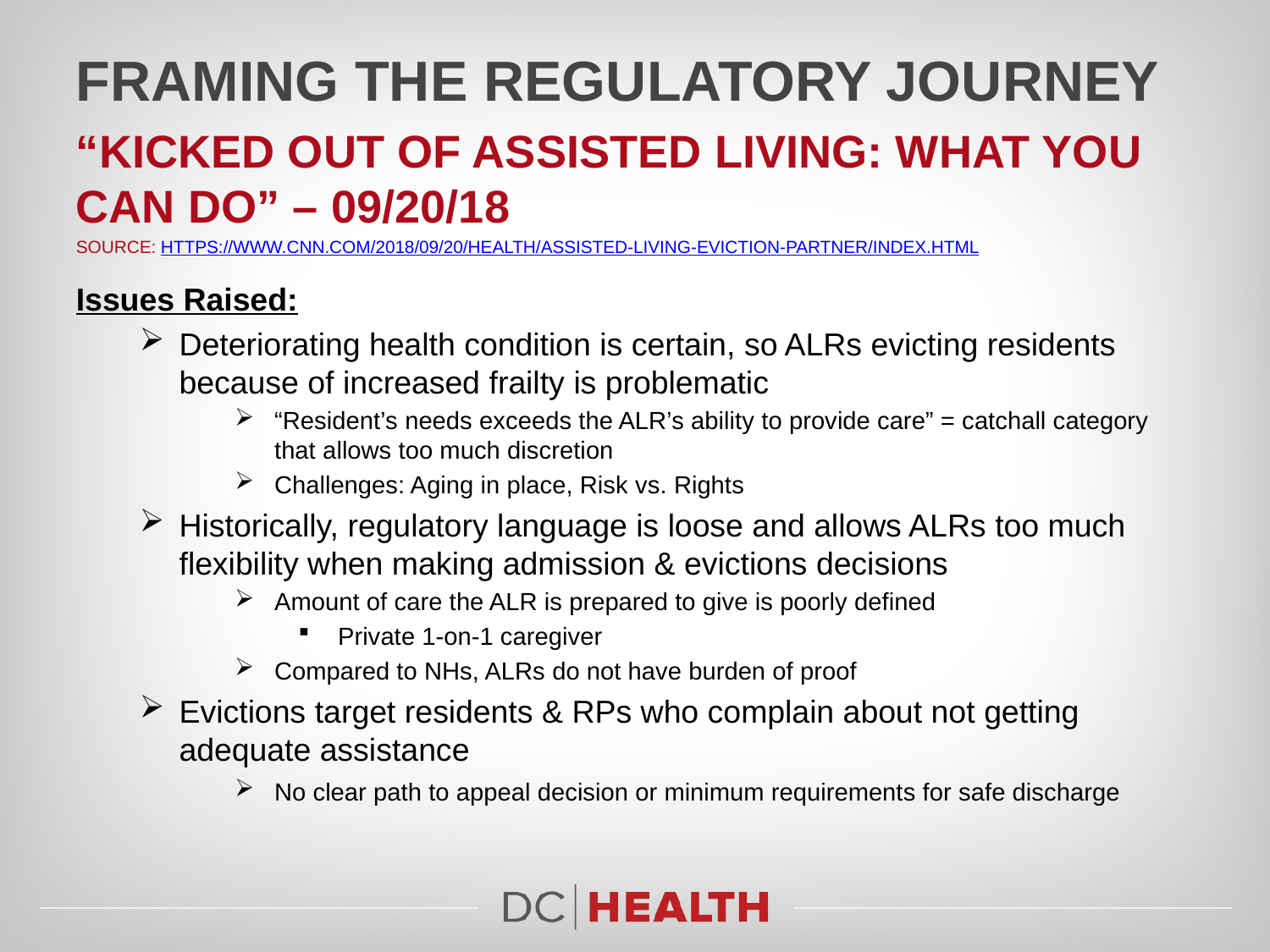

# Framing The ReguLatory Journey
“Kicked out of assisted living: what you can do” – 09/20/18
Source: https://www.cnn.com/2018/09/20/health/assisted-living-eviction-partner/index.html

Issues Raised:
Deteriorating health condition is certain, so ALRs evicting residents because of increased frailty is problematic
“Resident’s needs exceeds the ALR’s ability to provide care” = catchall category that allows too much discretion
Challenges: Aging in place, Risk vs. Rights
Historically, regulatory language is loose and allows ALRs too much flexibility when making admission & evictions decisions
Amount of care the ALR is prepared to give is poorly defined
Private 1-on-1 caregiver
Compared to NHs, ALRs do not have burden of proof
Evictions target residents & RPs who complain about not getting adequate assistance
No clear path to appeal decision or minimum requirements for safe discharge